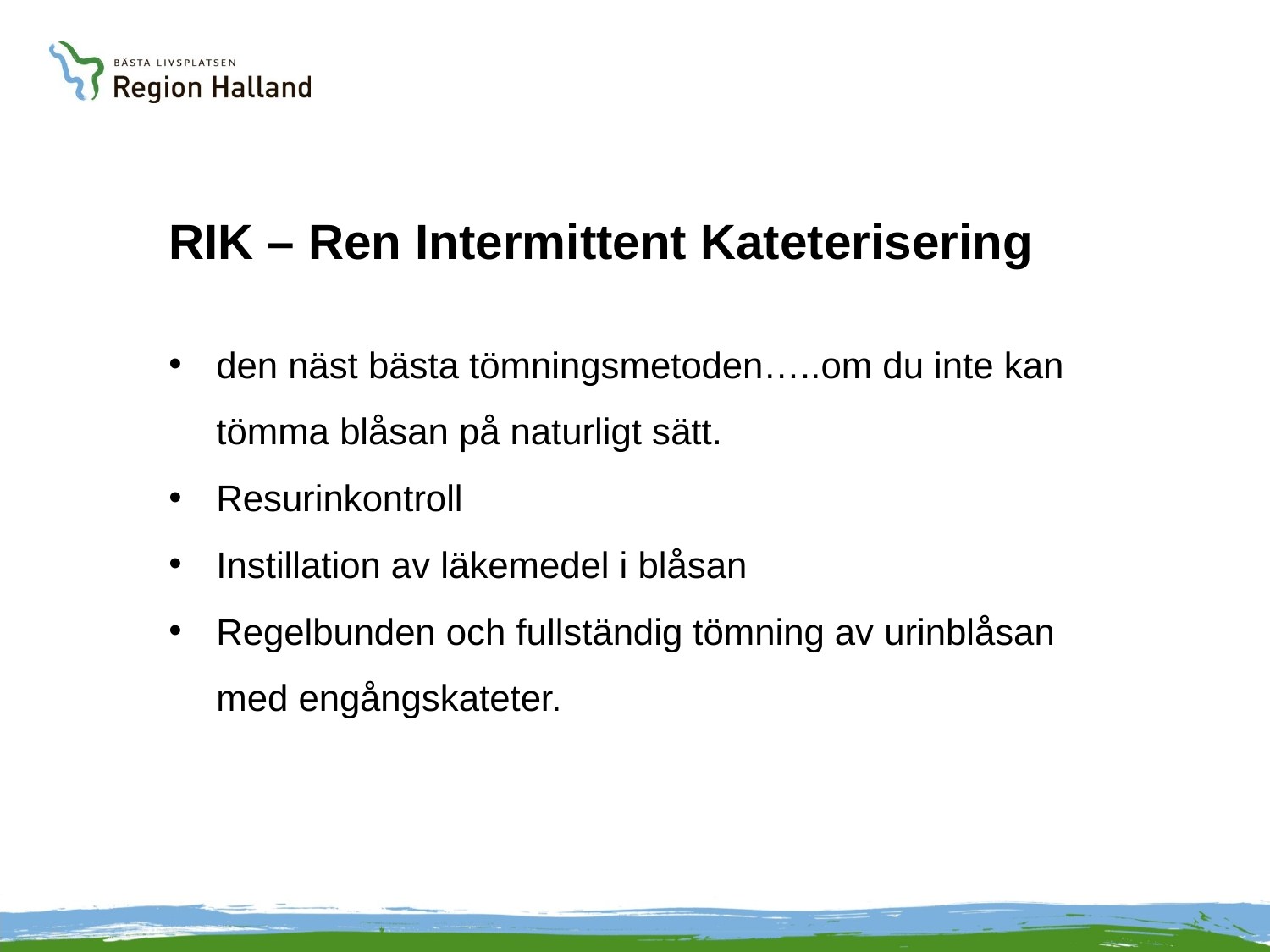

# RIK – Ren Intermittent Kateterisering
den näst bästa tömningsmetoden…..om du inte kan tömma blåsan på naturligt sätt.
Resurinkontroll
Instillation av läkemedel i blåsan
Regelbunden och fullständig tömning av urinblåsan med engångskateter.